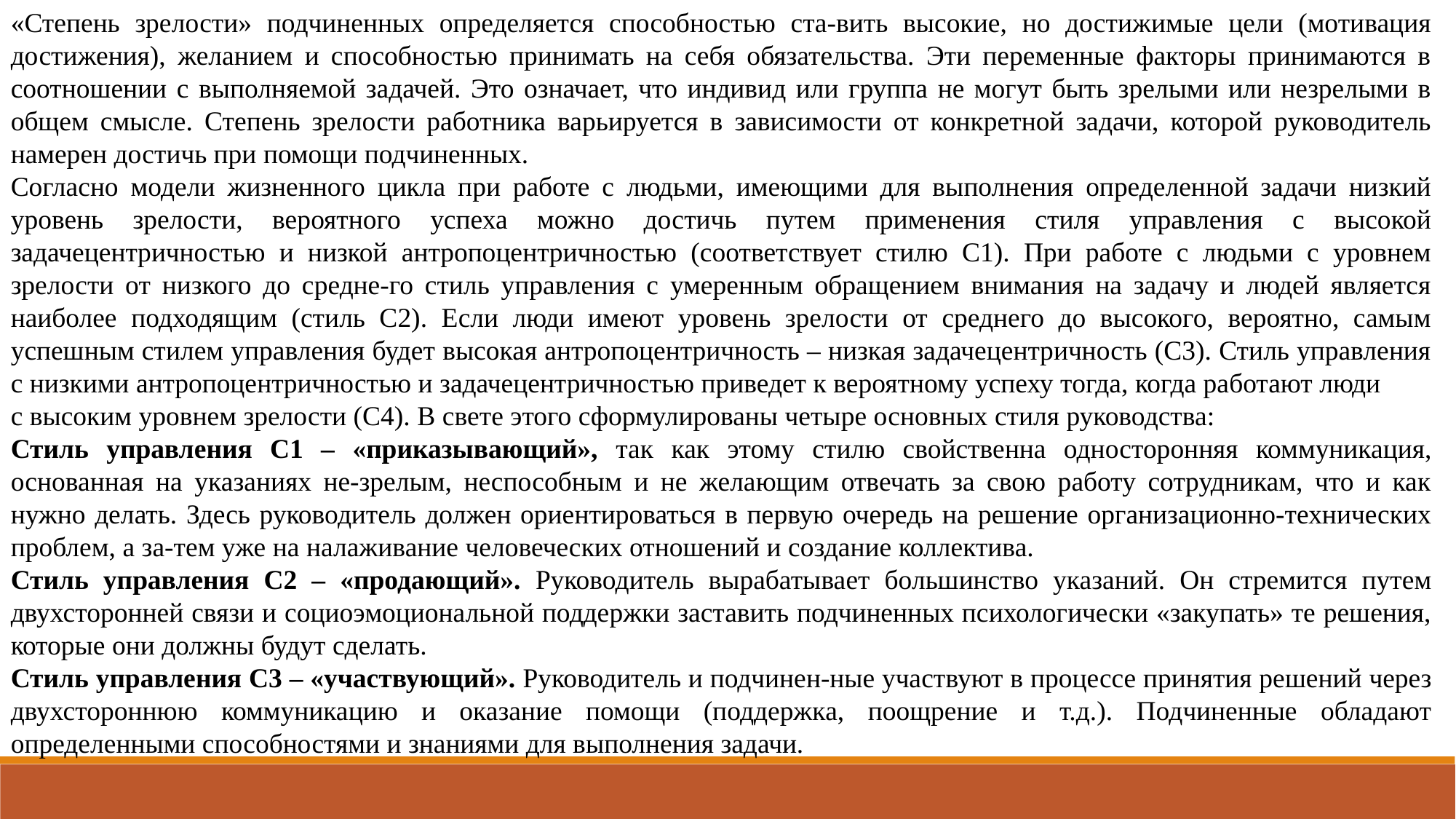

«Степень зрелости» подчиненных определяется способностью ста-вить высокие, но достижимые цели (мотивация достижения), желанием и способностью принимать на себя обязательства. Эти переменные факторы принимаются в соотношении с выполняемой задачей. Это означает, что индивид или группа не могут быть зрелыми или незрелыми в общем смысле. Степень зрелости работника варьируется в зависимости от конкретной задачи, которой руководитель намерен достичь при помощи подчиненных.
Согласно модели жизненного цикла при работе с людьми, имеющими для выполнения определенной задачи низкий уровень зрелости, вероятного успеха можно достичь путем применения стиля управления с высокой задачецентричностью и низкой антропоцентричностью (соответствует стилю С1). При работе с людьми с уровнем зрелости от низкого до средне-го стиль управления с умеренным обращением внимания на задачу и людей является наиболее подходящим (стиль С2). Если люди имеют уровень зрелости от среднего до высокого, вероятно, самым успешным стилем управления будет высокая антропоцентричность – низкая задачецентричность (С3). Стиль управления с низкими антропоцентричностью и задачецентричностью приведет к вероятному успеху тогда, когда работают люди
с высоким уровнем зрелости (С4). В свете этого сформулированы четыре основных стиля руководства:
Стиль управления С1 – «приказывающий», так как этому стилю свойственна односторонняя коммуникация, основанная на указаниях не-зрелым, неспособным и не желающим отвечать за свою работу сотрудникам, что и как нужно делать. Здесь руководитель должен ориентироваться в первую очередь на решение организационно-технических проблем, а за-тем уже на налаживание человеческих отношений и создание коллектива.
Стиль управления С2 – «продающий». Руководитель вырабатывает большинство указаний. Он стремится путем двухсторонней связи и социоэмоциональной поддержки заставить подчиненных психологически «закупать» те решения, которые они должны будут сделать.
Стиль управления С3 – «участвующий». Руководитель и подчинен-ные участвуют в процессе принятия решений через двухстороннюю коммуникацию и оказание помощи (поддержка, поощрение и т.д.). Подчиненные обладают определенными способностями и знаниями для выполнения задачи.